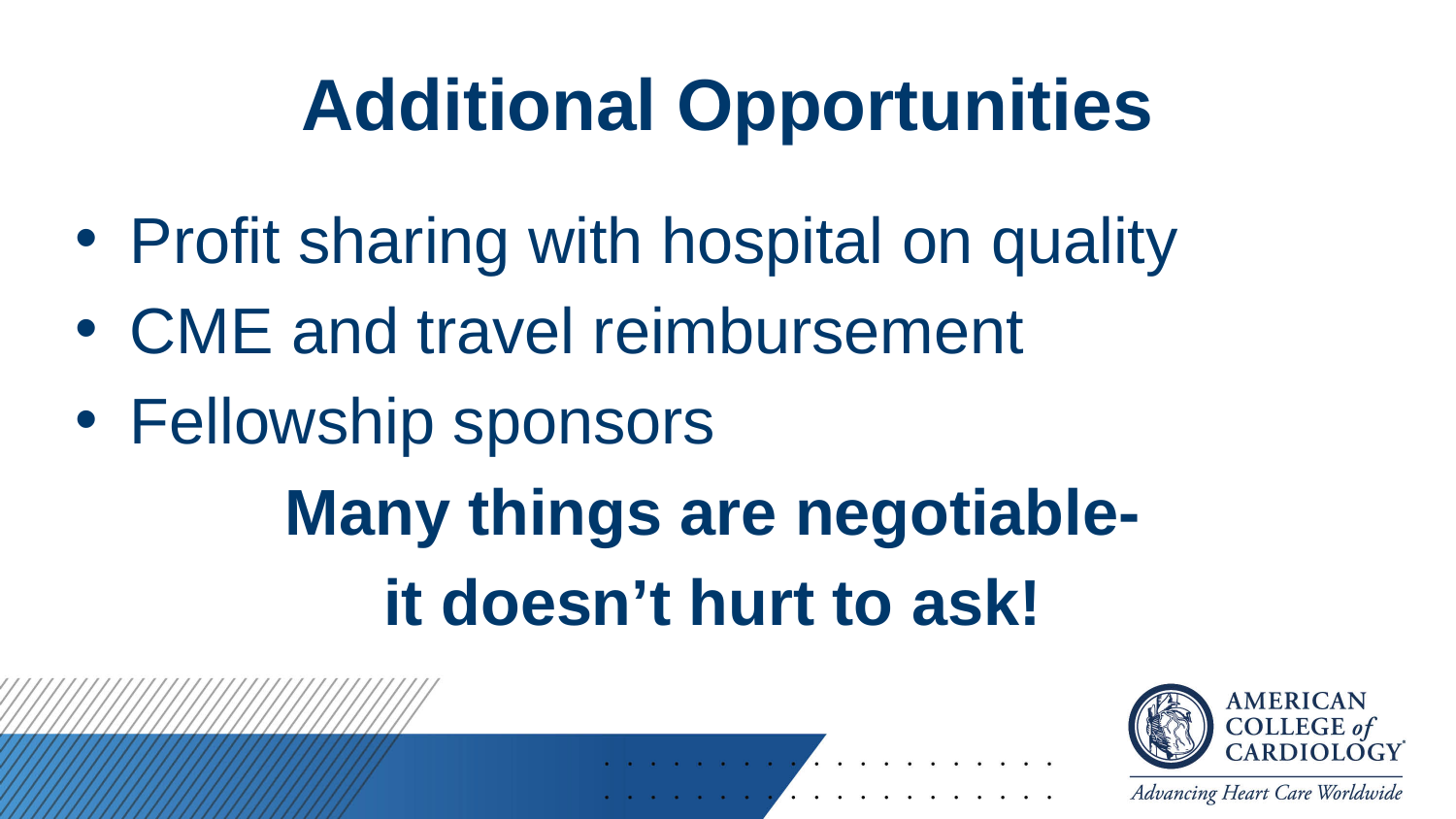

# Additional Opportunities
Profit sharing with hospital on quality
CME and travel reimbursement
Fellowship sponsors
Many things are negotiable-
it doesn’t hurt to ask!